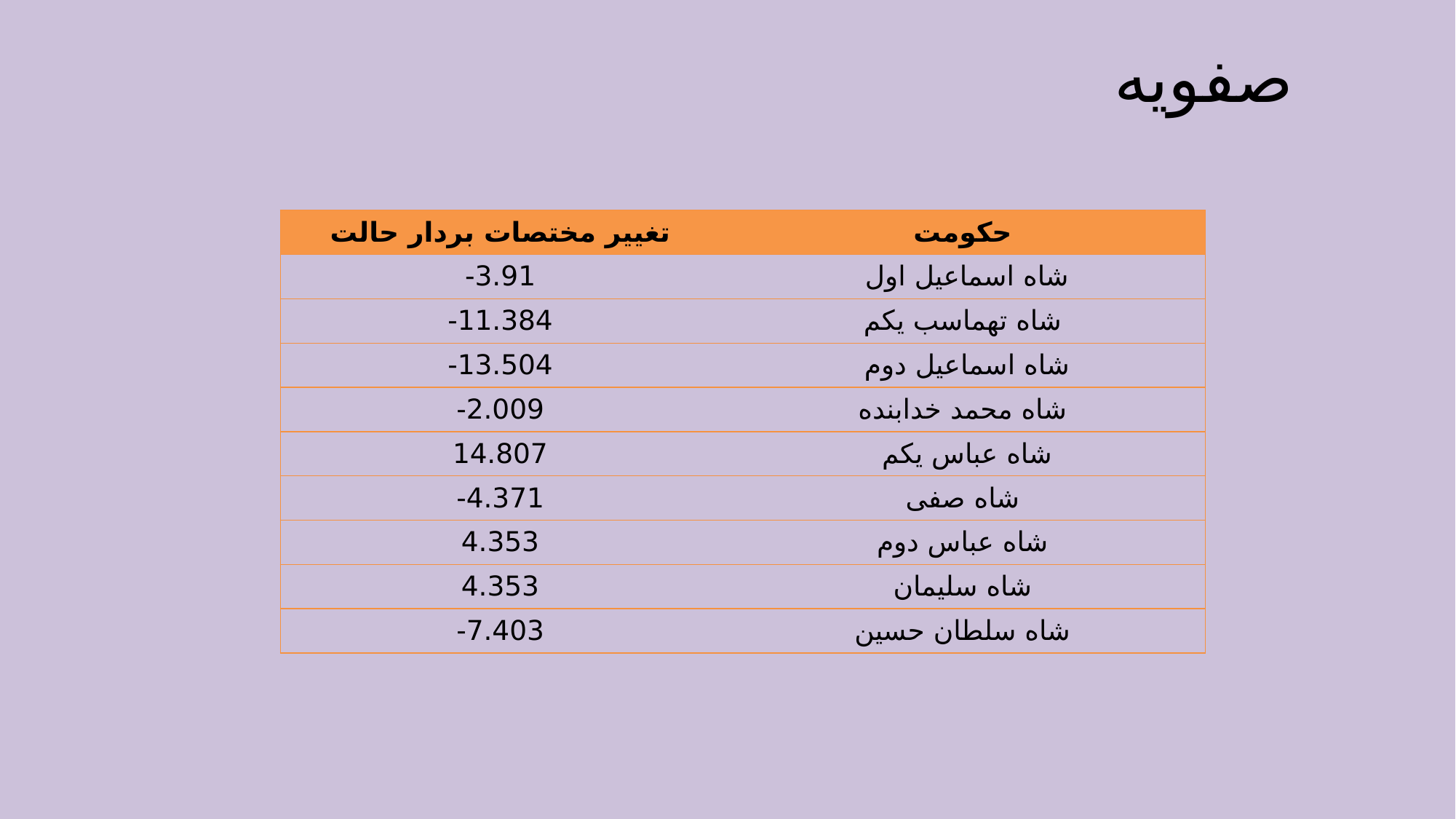

# صفویه
| تغییر مختصات بردار حالت | حکومت |
| --- | --- |
| 3.91- | شاه اسماعیل اول |
| 11.384- | شاه تهماسب یکم |
| 13.504- | شاه اسماعیل دوم |
| 2.009- | شاه محمد خدابنده |
| 14.807 | شاه عباس یکم |
| 4.371- | شاه صفی |
| 4.353 | شاه عباس دوم |
| 4.353 | شاه سلیمان |
| 7.403- | شاه سلطان حسین |